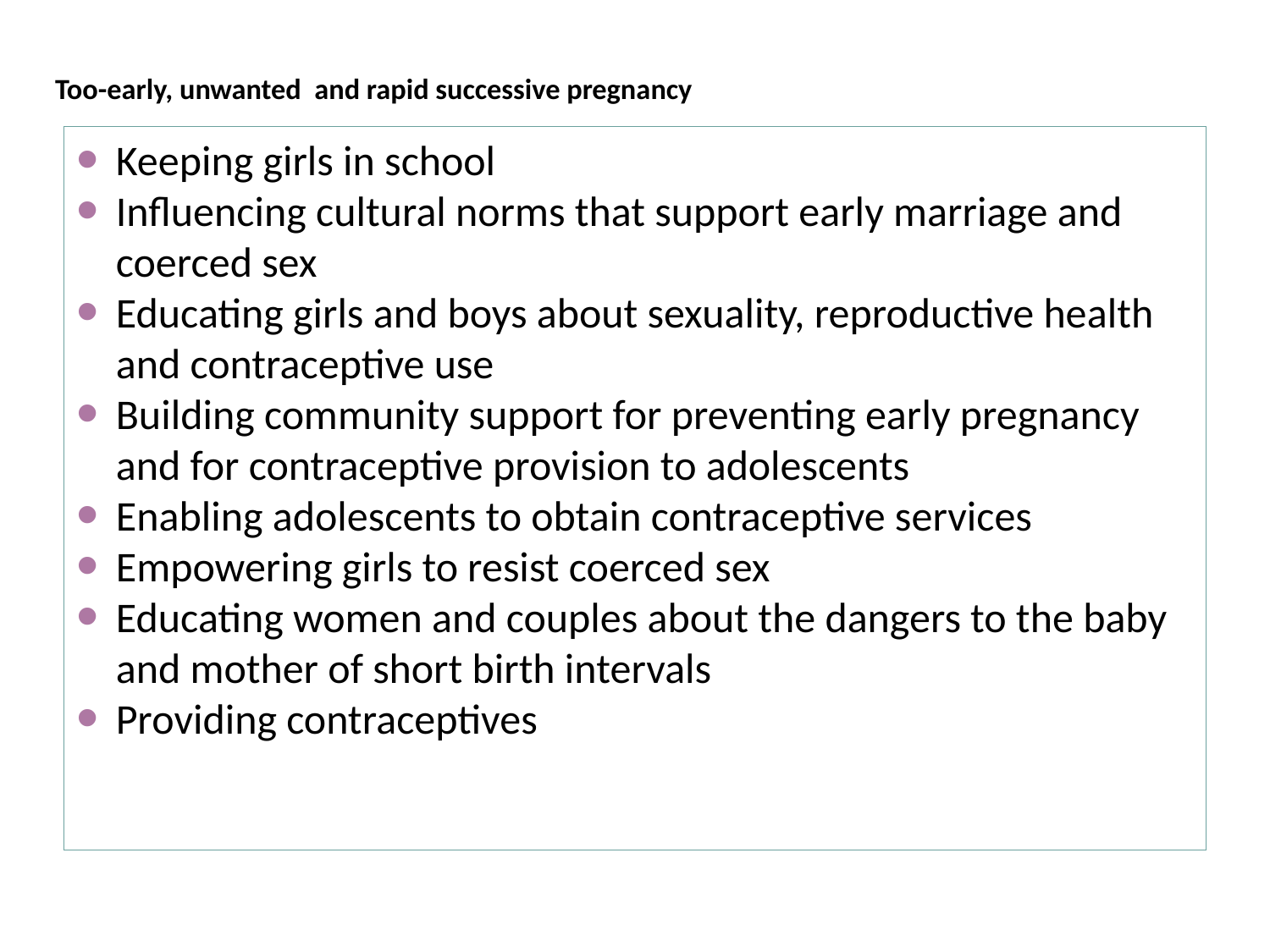

# Too-early, unwanted  and rapid successive pregnancy
Keeping girls in school
Influencing cultural norms that support early marriage and coerced sex
Educating girls and boys about sexuality, reproductive health and contraceptive use
Building community support for preventing early pregnancy and for contraceptive provision to adolescents
Enabling adolescents to obtain contraceptive services
Empowering girls to resist coerced sex
Educating women and couples about the dangers to the baby and mother of short birth intervals
Providing contraceptives